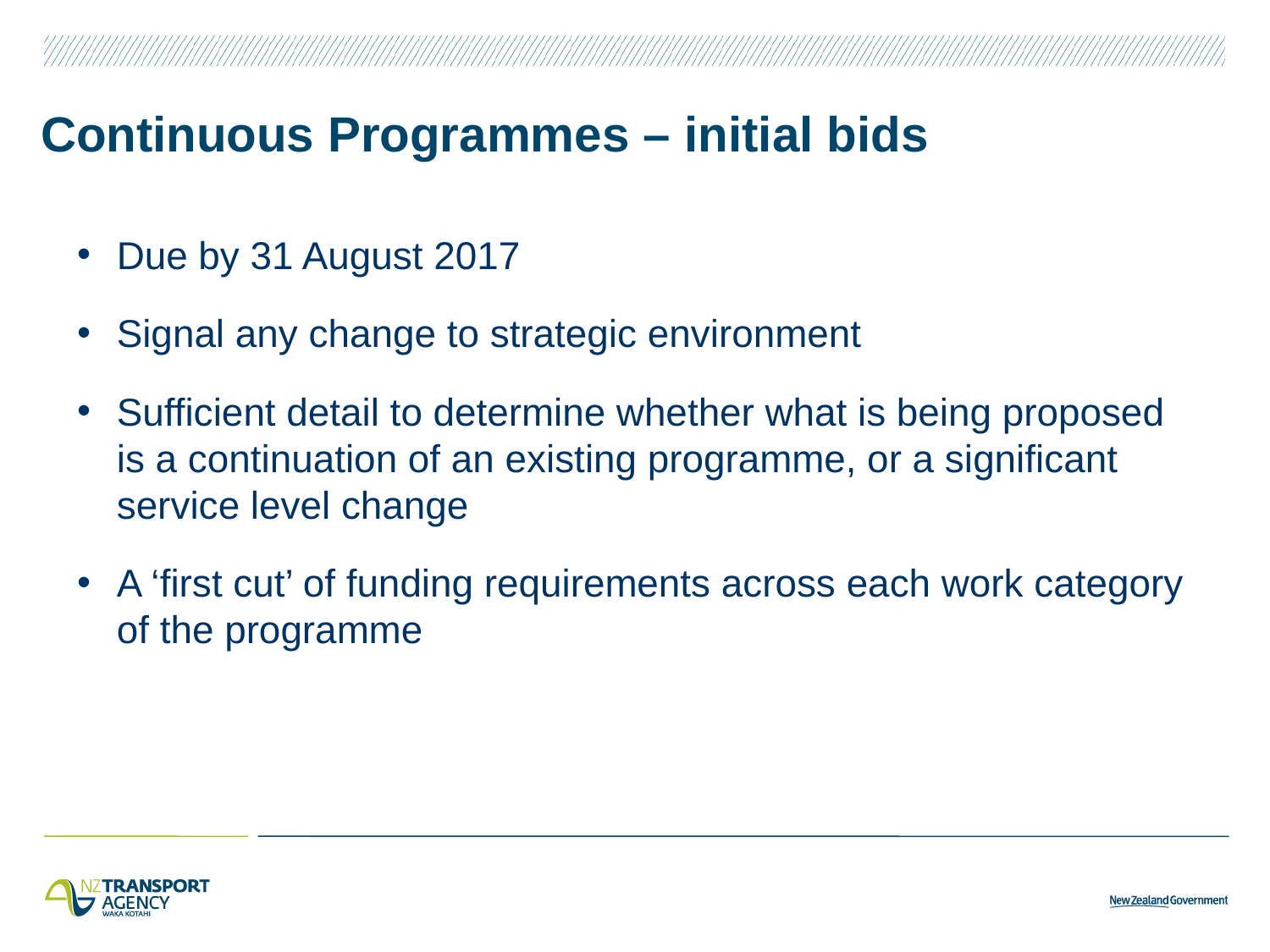

# Continuous Programmes – initial bids
Due by 31 August 2017
Signal any change to strategic environment
Sufficient detail to determine whether what is being proposed is a continuation of an existing programme, or a significant service level change
A ‘first cut’ of funding requirements across each work category of the programme